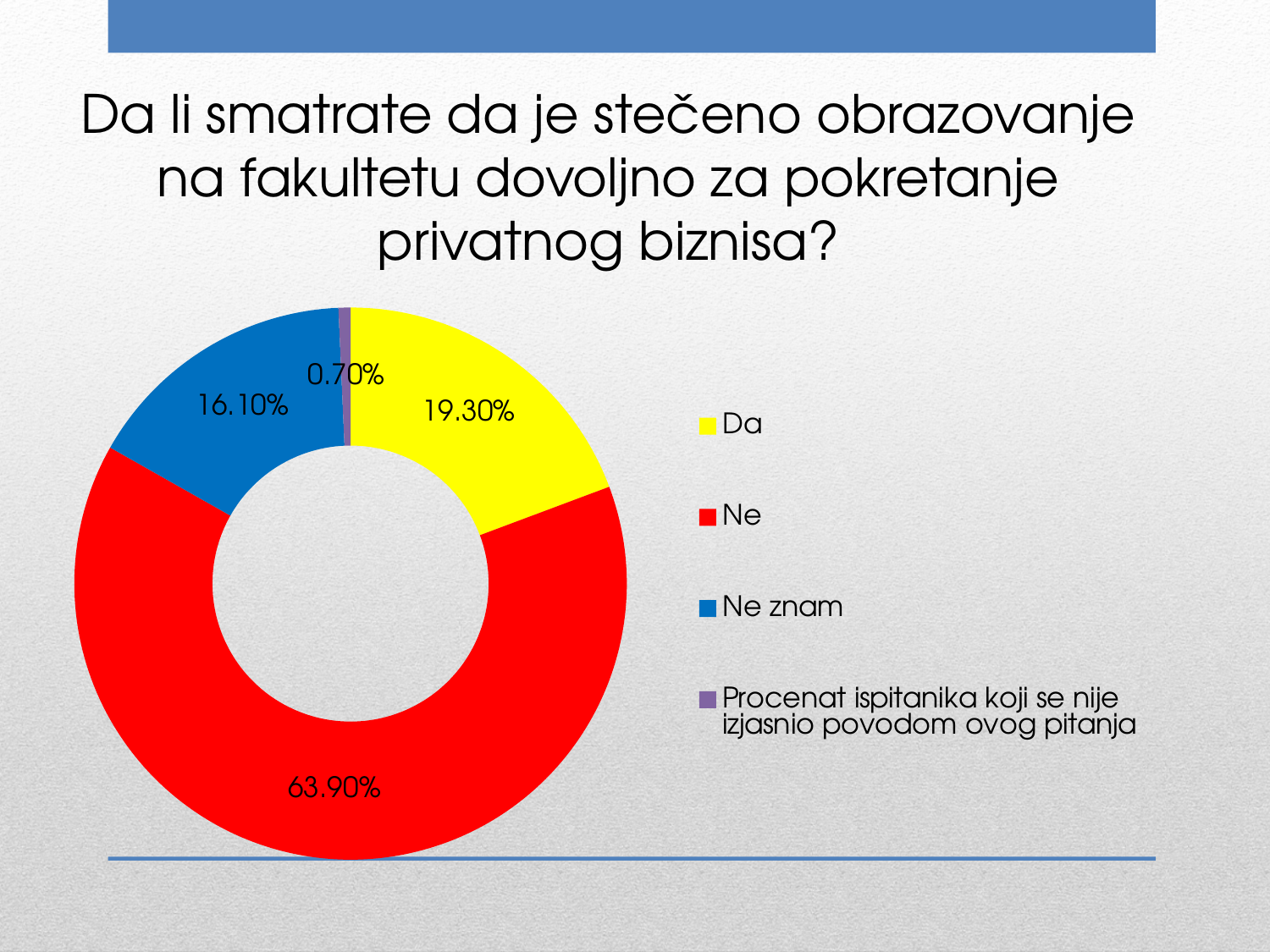

Da li smatrate da je stečeno obrazovanje na fakultetu dovoljno za pokretanje privatnog biznisa?

### Chart

| Category | Da li smatrate da je stečeno obrazovanje na fakultetu dovoljno za pokretanje privatnog biznisa? |
|---|---|
| Da  | 0.193 |
| Ne  | 0.639 |
| Ne znam | 0.161 |
| Procenat ispitanika koji se nije izjasnio povodom ovog pitanja | 0.007 |